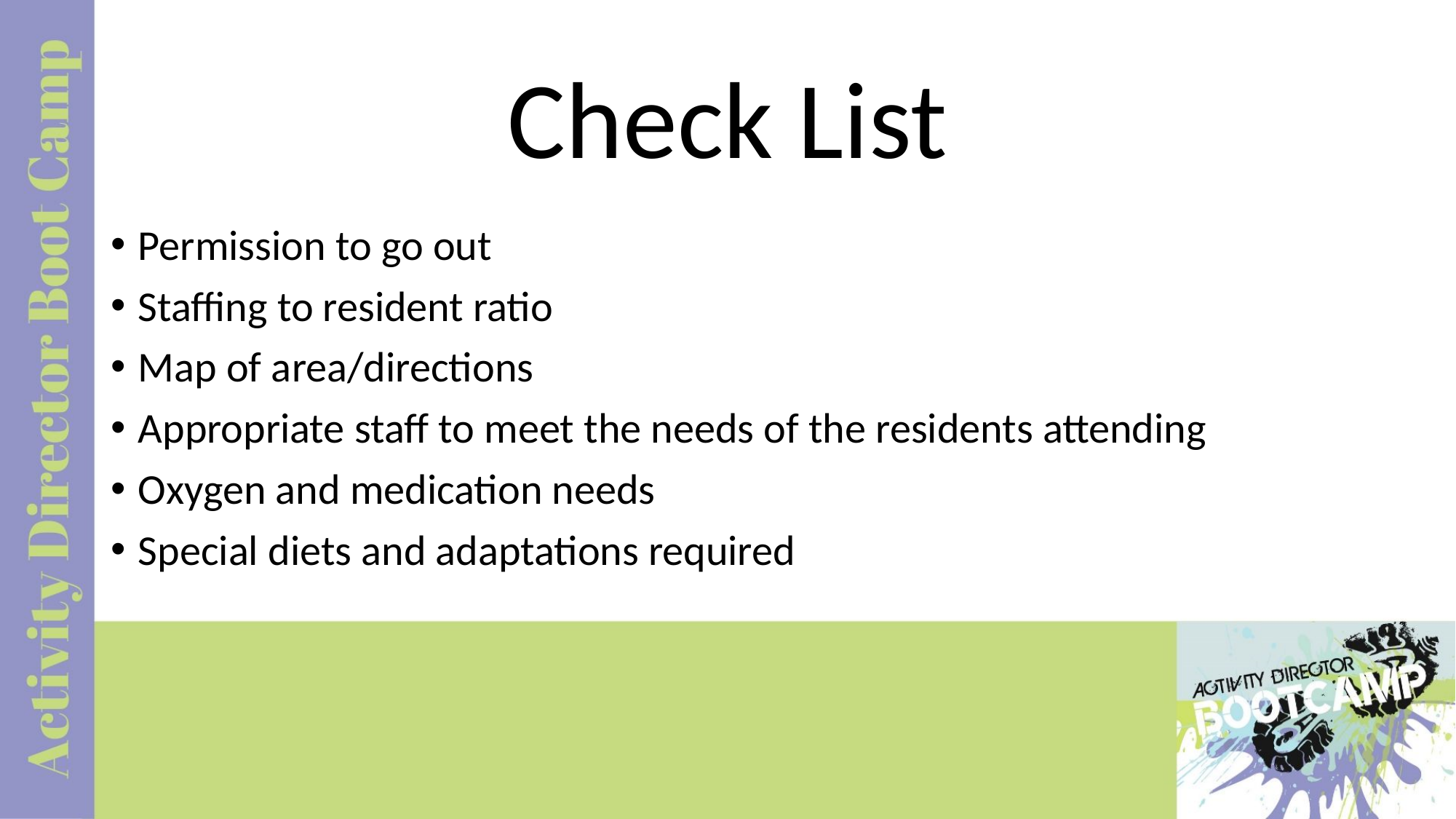

# Check List
Permission to go out
Staffing to resident ratio
Map of area/directions
Appropriate staff to meet the needs of the residents attending
Oxygen and medication needs
Special diets and adaptations required